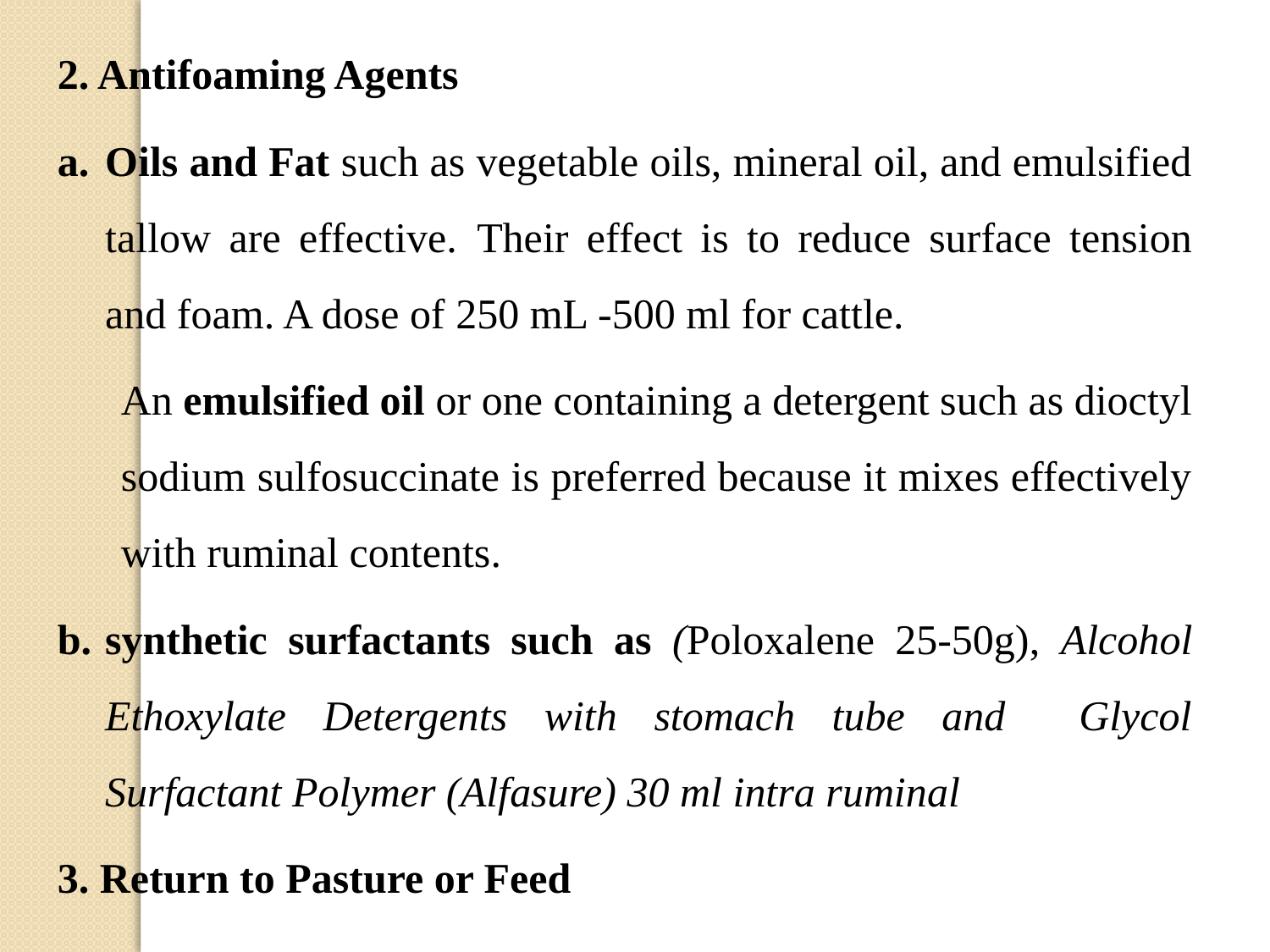

2. Antifoaming Agents
Oils and Fat such as vegetable oils, mineral oil, and emulsified tallow are effective. Their effect is to reduce surface tension and foam. A dose of 250 mL -500 ml for cattle.
An emulsified oil or one containing a detergent such as dioctyl sodium sulfosuccinate is preferred because it mixes effectively with ruminal contents.
synthetic surfactants such as (Poloxalene 25-50g), Alcohol Ethoxylate Detergents with stomach tube and  Glycol Surfactant Polymer (Alfasure) 30 ml intra ruminal
3. Return to Pasture or Feed